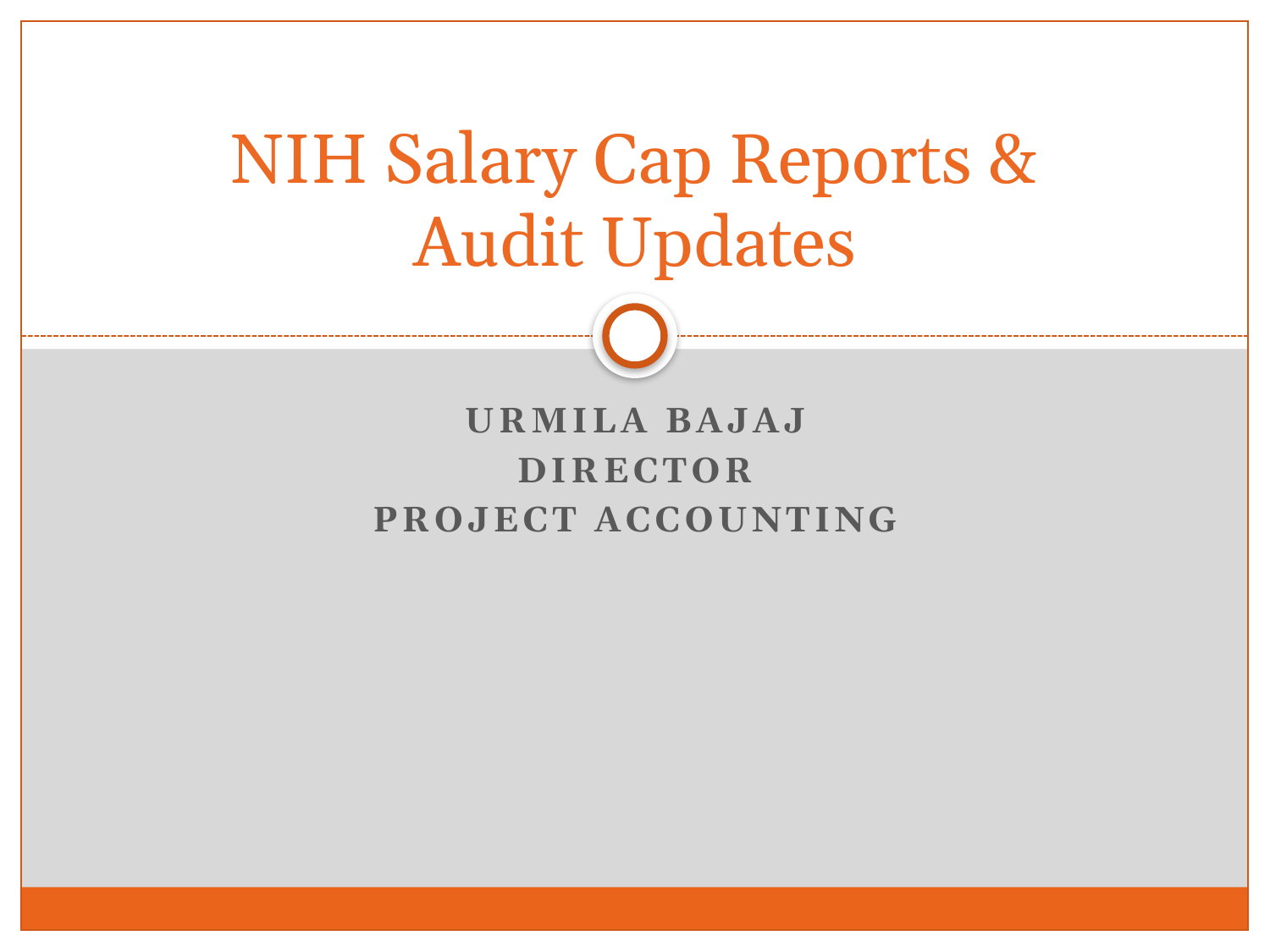

# NIH Salary Cap Reports & Audit Updates
Urmila Bajaj
Director
Project accounting